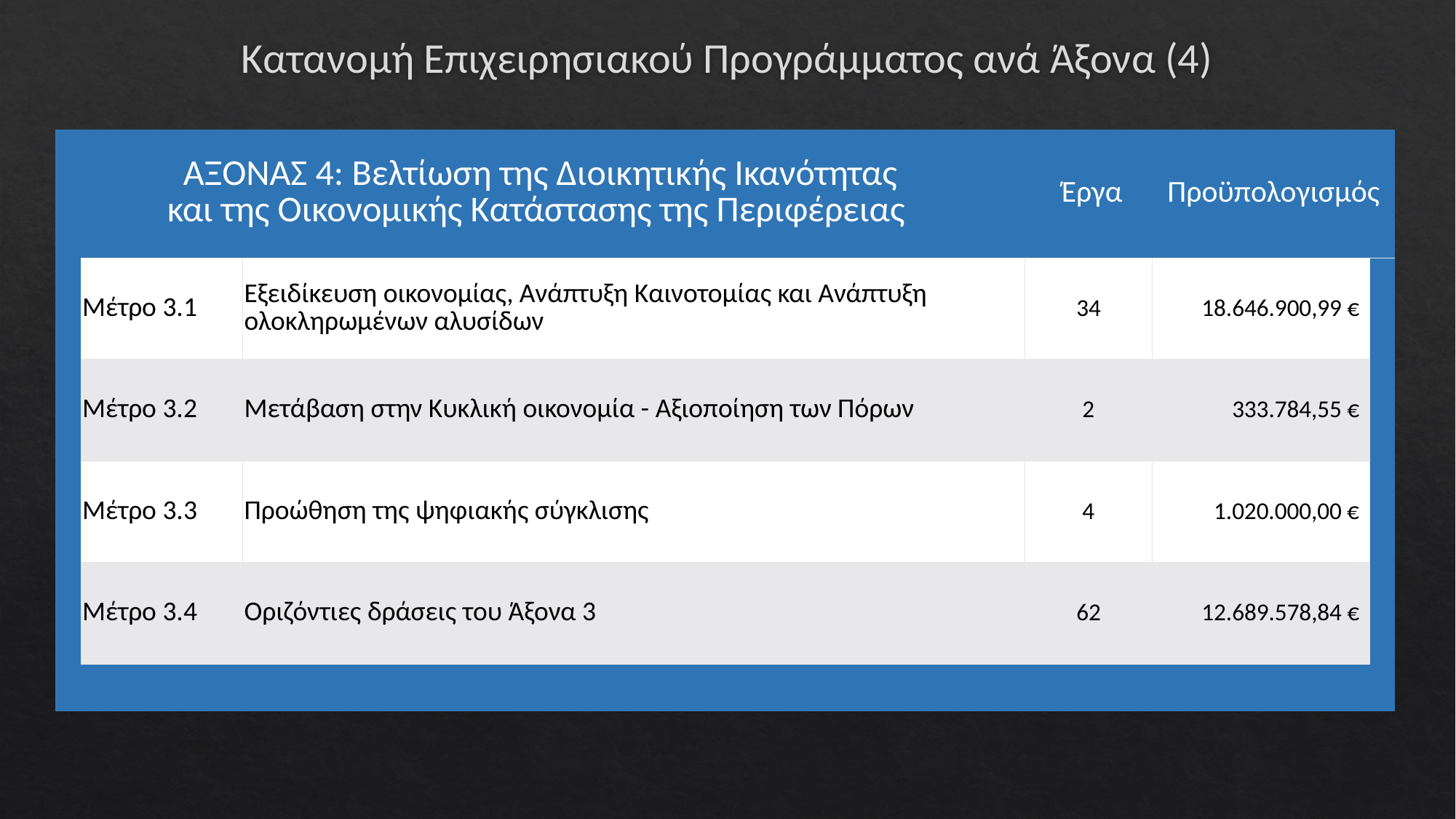

# Κατανομή Επιχειρησιακού Προγράμματος ανά Άξονα (4)
| ΑΞΟΝΑΣ 4: Βελτίωση της Διοικητικής Ικανότητας και της Οικονομικής Κατάστασης της Περιφέρειας |  |  | Έργα | Προϋπολογισμός |  |
| --- | --- | --- | --- | --- | --- |
|  | Μέτρο 3.1 | Εξειδίκευση οικονομίας, Ανάπτυξη Καινοτομίας και Ανάπτυξη ολοκληρωμένων αλυσίδων | 34 | 18.646.900,99 € |  |
|  | Μέτρο 3.2 | Μετάβαση στην Κυκλική οικονομία - Αξιοποίηση των Πόρων | 2 | 333.784,55 € |  |
|  | Μέτρο 3.3 | Προώθηση της ψηφιακής σύγκλισης | 4 | 1.020.000,00 € |  |
|  | Μέτρο 3.4 | Οριζόντιες δράσεις του Άξονα 3 | 62 | 12.689.578,84 € |  |
|  |  |  |  |  |  |